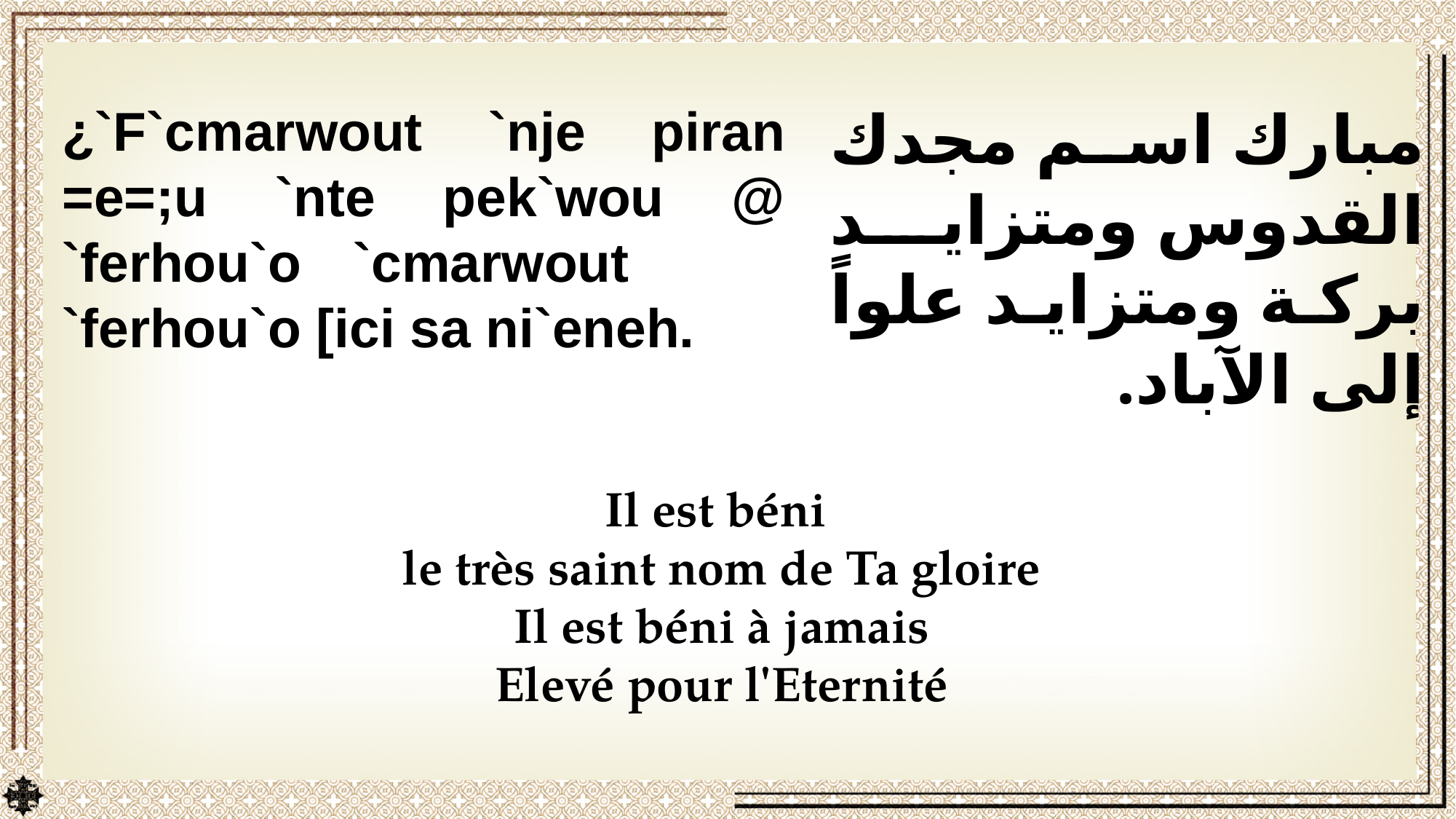

¿`F`cmarwout `nje piran =e=;u `nte pek`wou @ `ferhou`o `cmarwout    `ferhou`o [ici sa ni`eneh.
مبارك اسم مجدك القدوس ومتزايد بركة ومتزايد علواً إلى الآباد.
Il est béni
le très saint nom de Ta gloire
Il est béni à jamais
Elevé pour l'Eternité